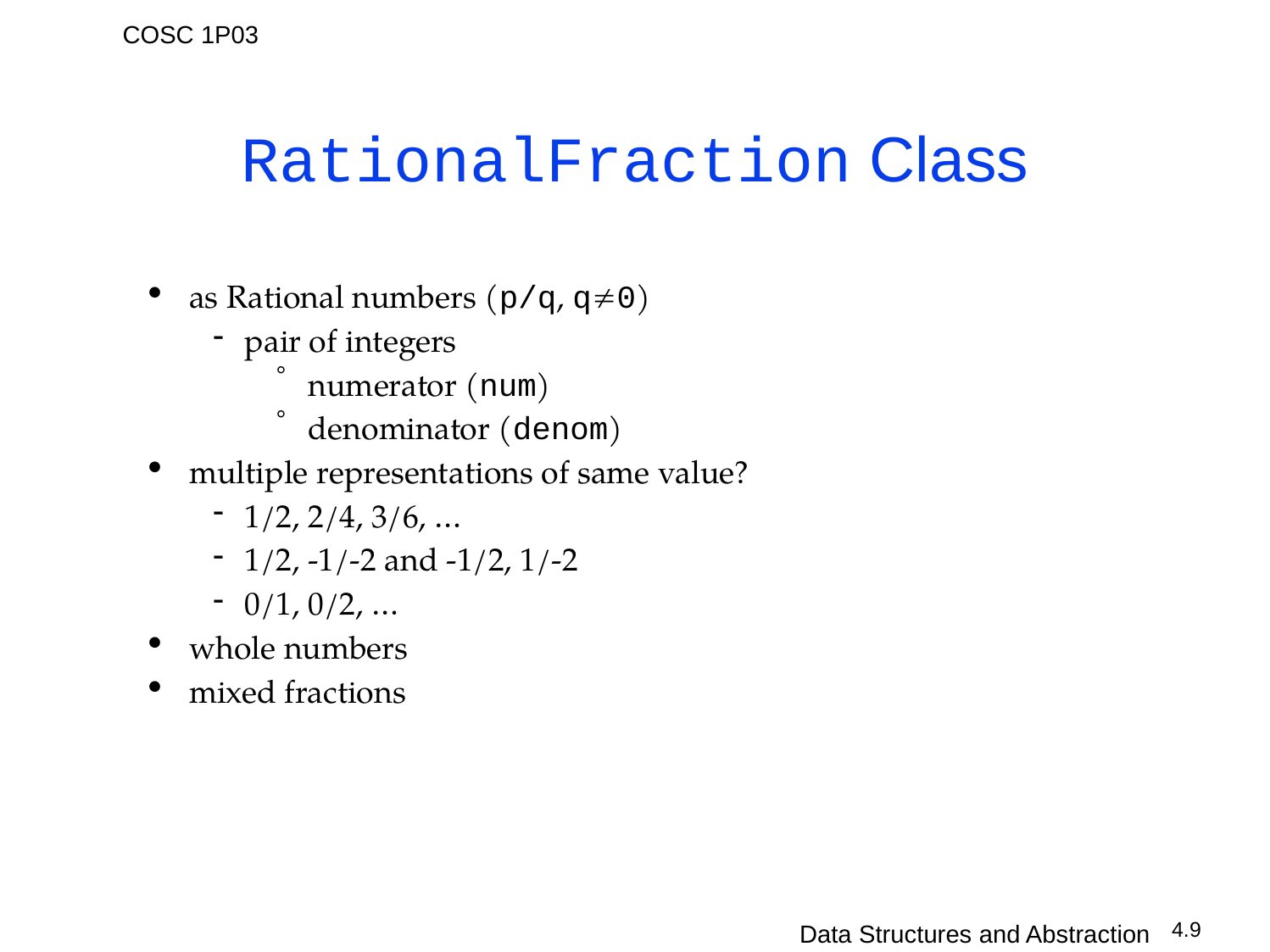

# RationalFraction Class
as Rational numbers (p/q, q≠0)
pair of integers
numerator (num)
denominator (denom)
multiple representations of same value?
1/2, 2/4, 3/6, …
1/2, -1/-2 and -1/2, 1/-2
0/1, 0/2, …
whole numbers
mixed fractions